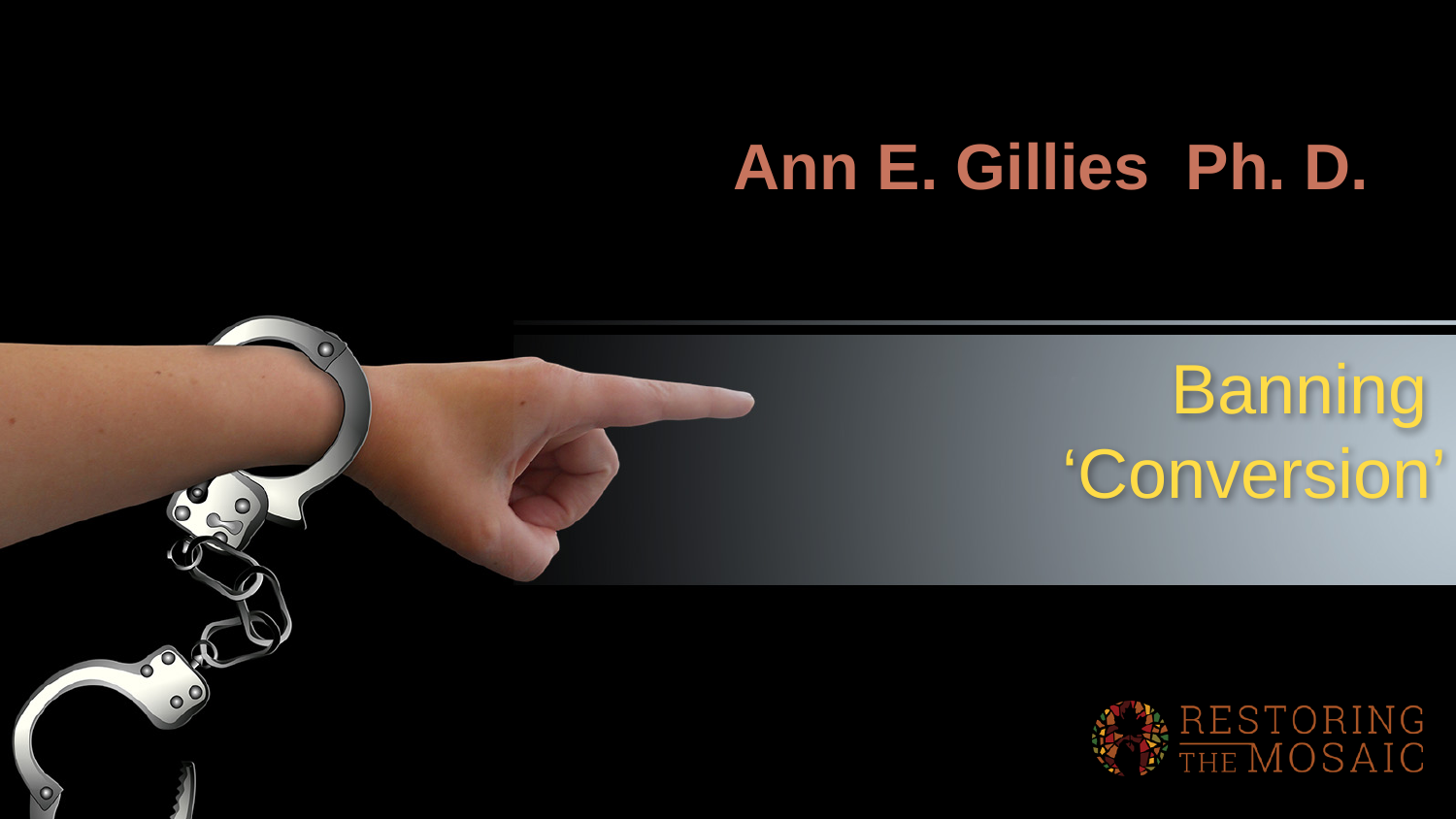

Ann E. Gillies  Ph. D.
# Banning ‘Conversion’